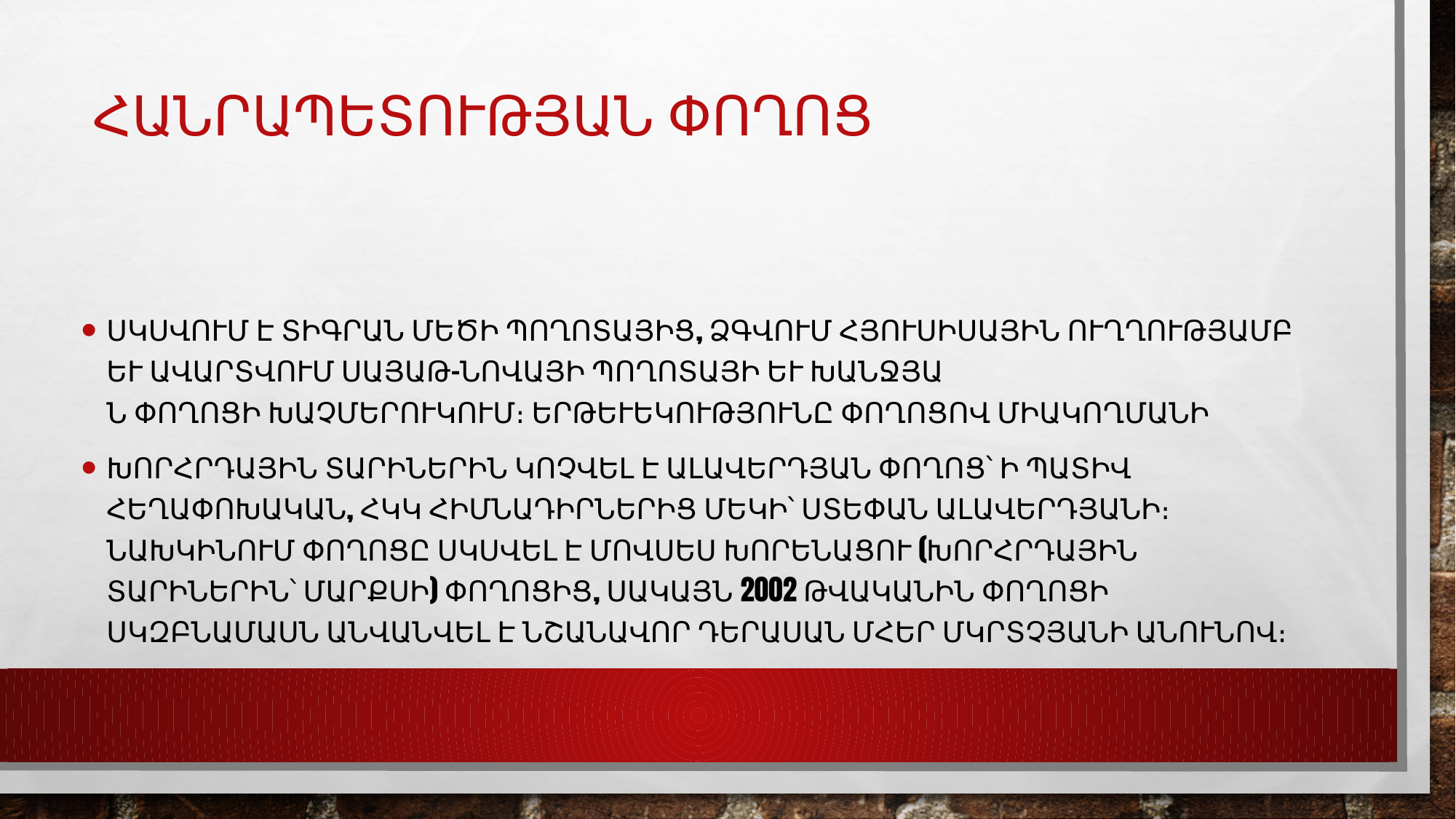

# Հանրապետության փողոց
Սկսվում է Տիգրան Մեծի պողոտայից, ձգվում հյուսիսային ուղղությամբ և ավարտվում Սայաթ-Նովայի պողոտայի և Խանջյան փողոցի խաչմերուկում։ Երթևեկությունը փողոցով միակողմանի է։
Խորհրդային տարիներին կոչվել է Ալավերդյան փողոց՝ ի պատիվ հեղափոխական, ՀԿԿ հիմնադիրներից մեկի՝ Ստեփան Ալավերդյանի։ Նախկինում փողոցը սկսվել է Մովսես Խորենացու (խորհրդային տարիներին՝ Մարքսի) փողոցից, սակայն 2002 թվականին փողոցի սկզբնամասն անվանվել է նշանավոր դերասան Մհեր Մկրտչյանի անունով։